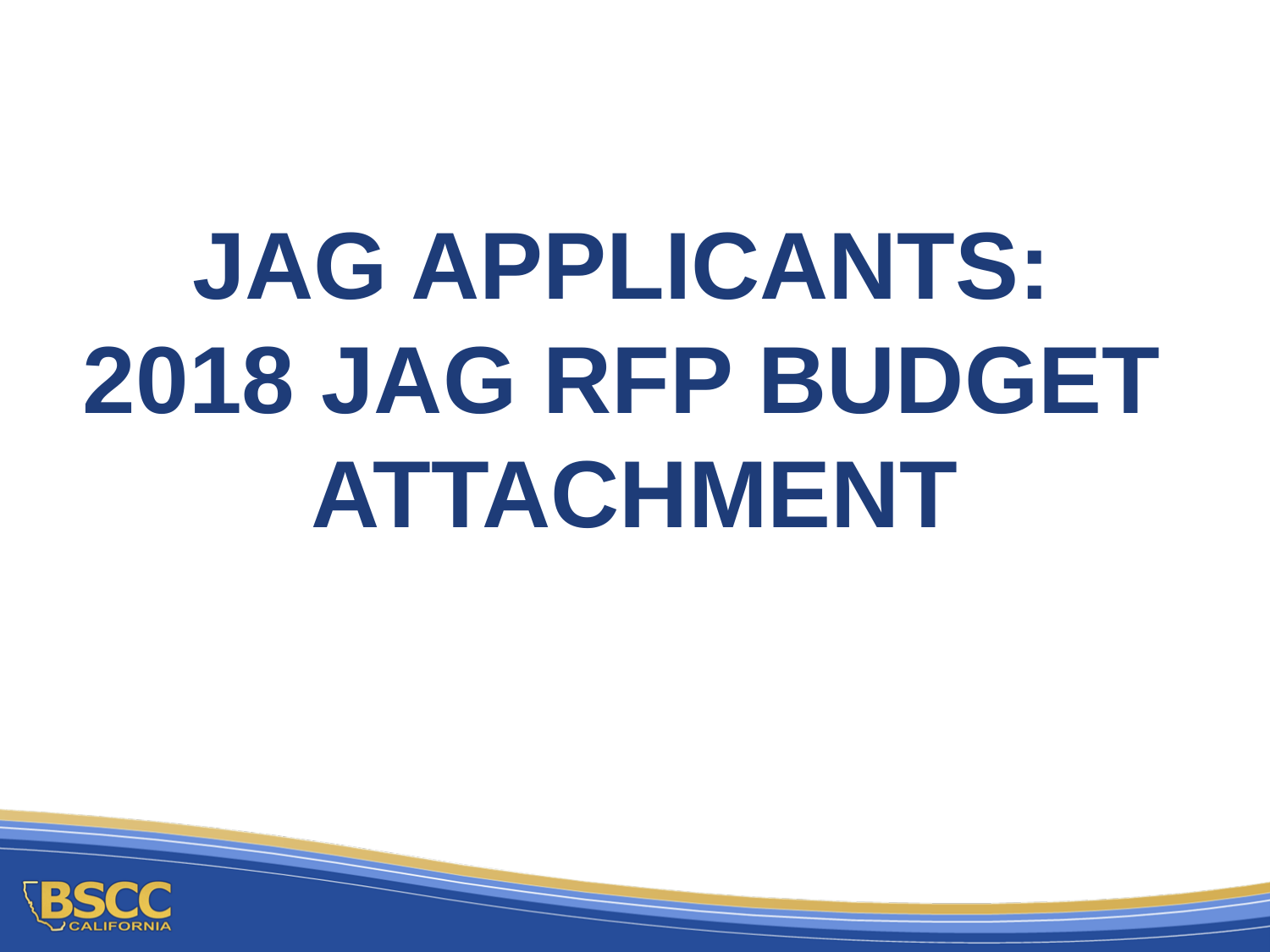

# JAG Applicants: 2018 JAG RFP Budget Attachment